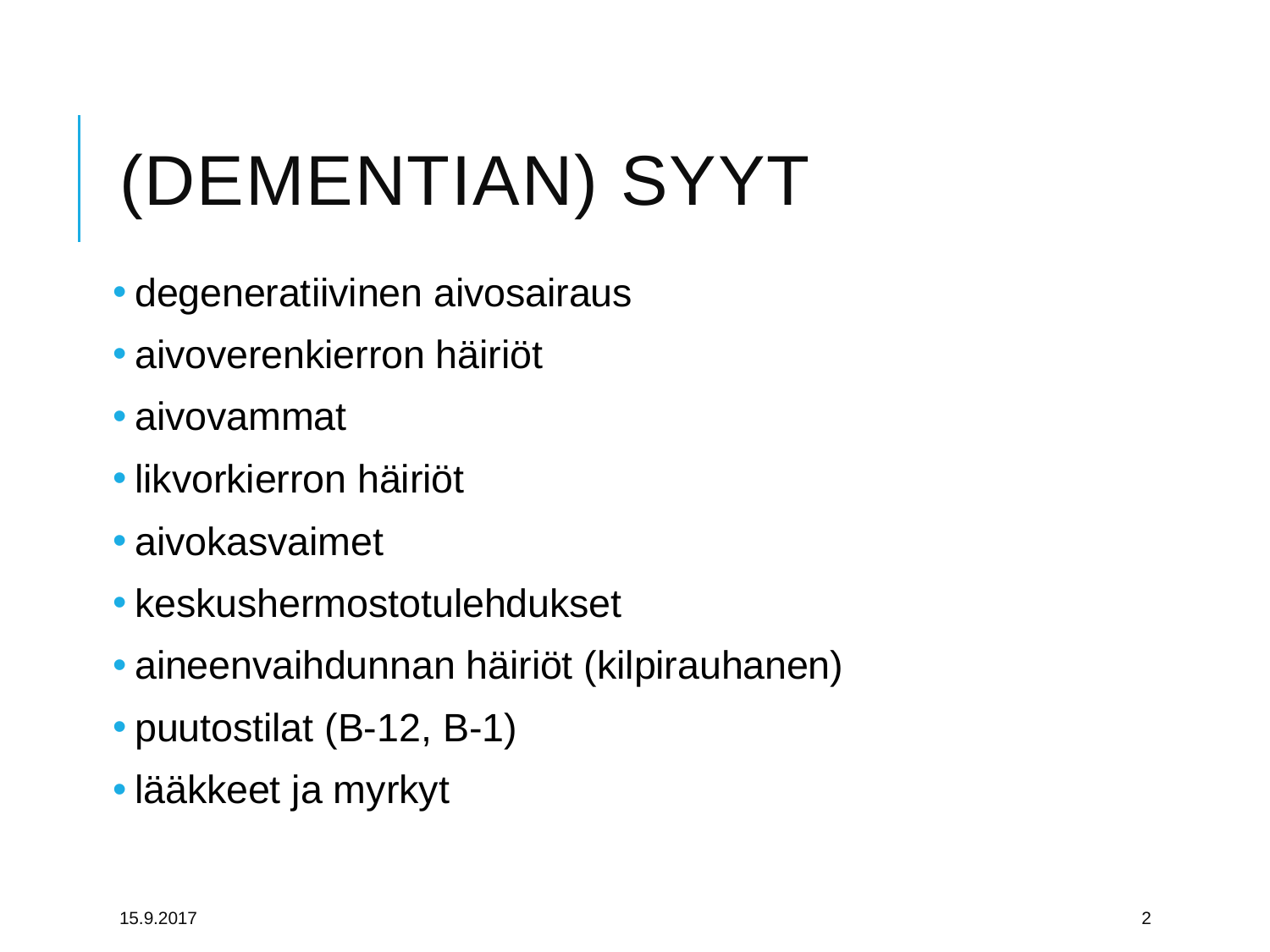

# (Dementian) syyt
 degeneratiivinen aivosairaus
 aivoverenkierron häiriöt
 aivovammat
 likvorkierron häiriöt
 aivokasvaimet
 keskushermostotulehdukset
 aineenvaihdunnan häiriöt (kilpirauhanen)
 puutostilat (B-12, B-1)
 lääkkeet ja myrkyt
15.9.2017
2